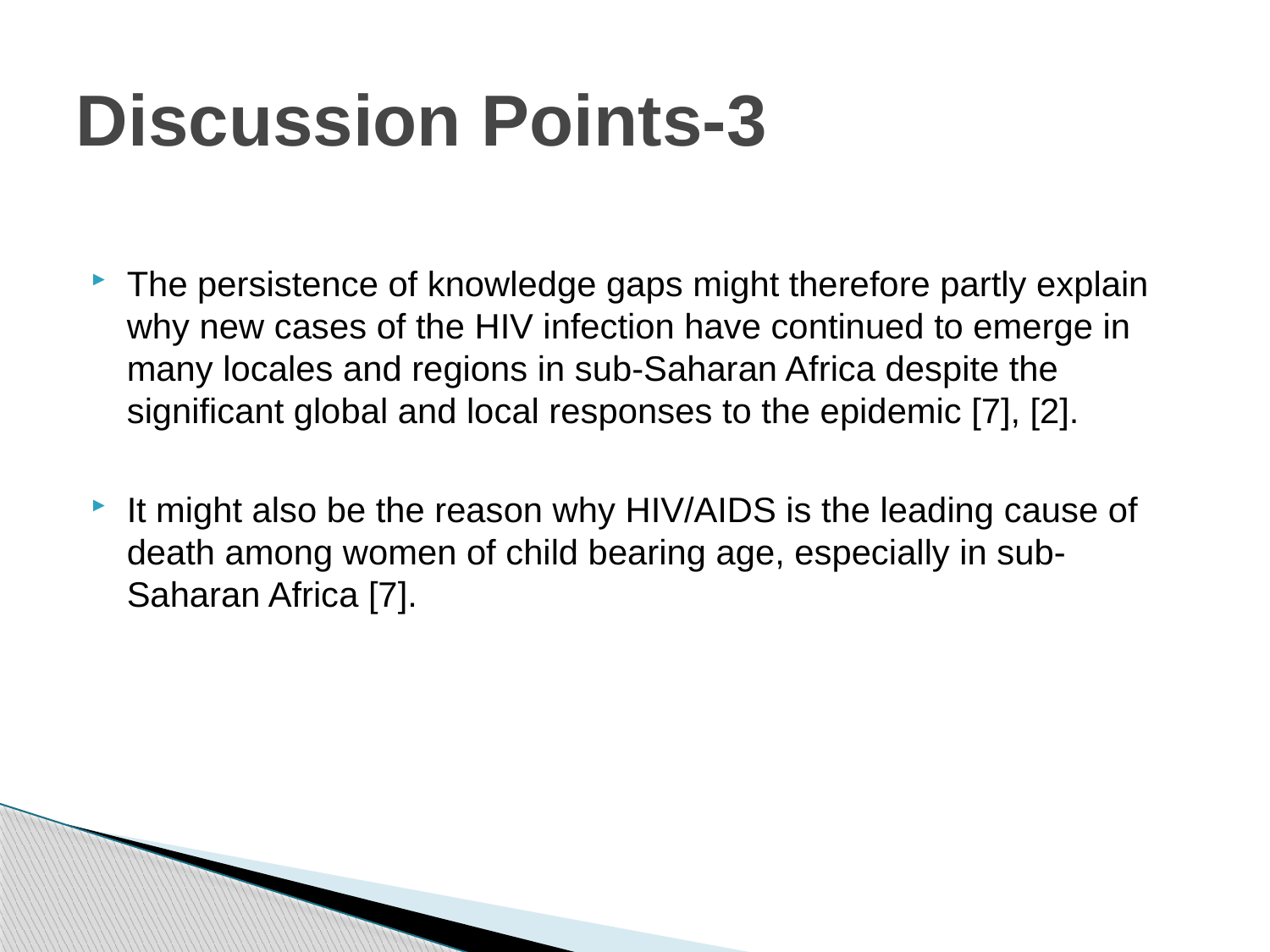

# Discussion Points-3

The persistence of knowledge gaps might therefore partly explain why new cases of the HIV infection have continued to emerge in many locales and regions in sub-Saharan Africa despite the significant global and local responses to the epidemic [7], [2].

It might also be the reason why HIV/AIDS is the leading cause of death among women of child bearing age, especially in sub-Saharan Africa [7].